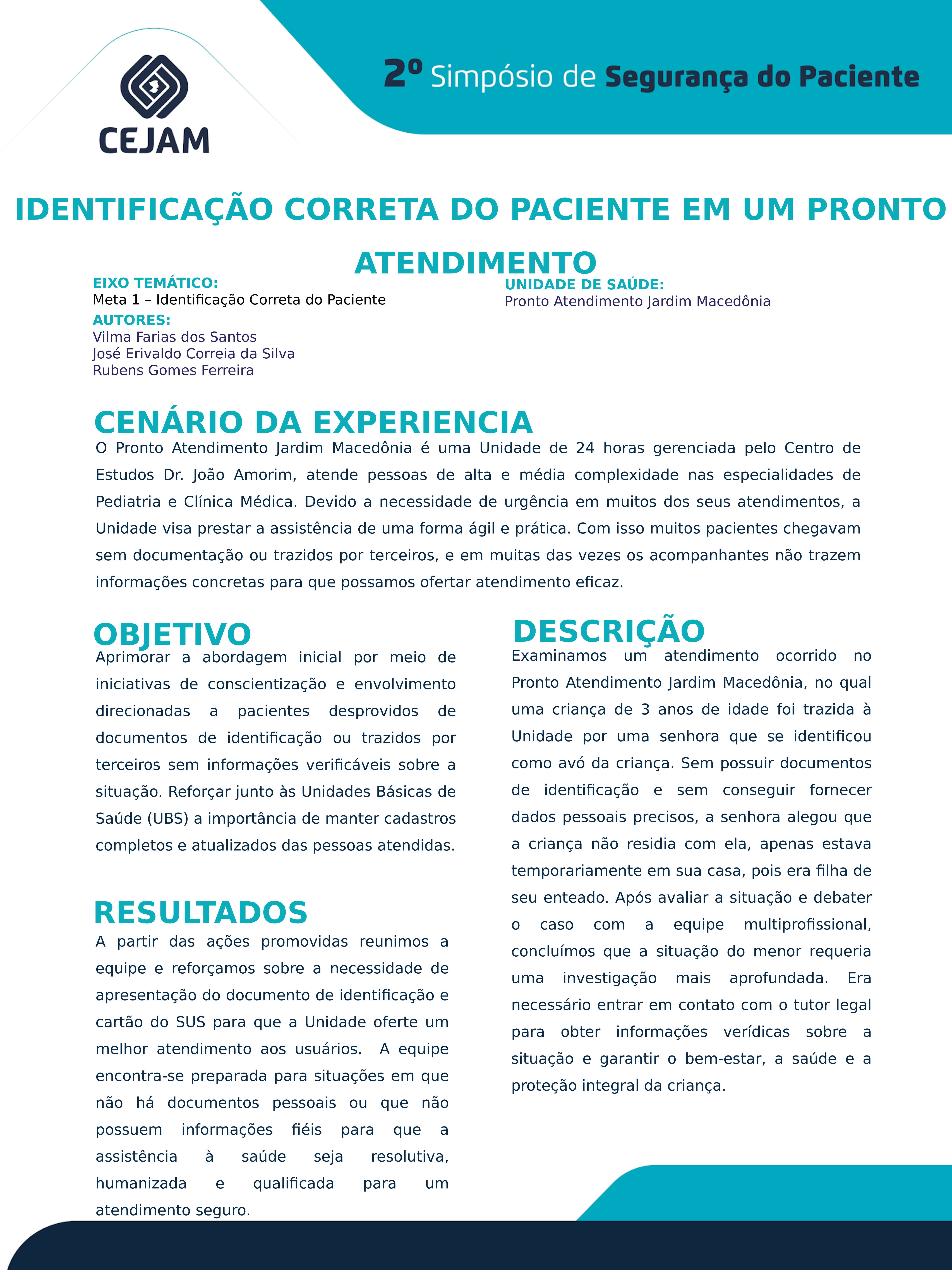

IDENTIFICAÇÃO CORRETA DO PACIENTE EM UM PRONTO ATENDIMENTO
EIXO TEMÁTICO:
Meta 1 – Identificação Correta do Paciente
UNIDADE DE SAÚDE:
Pronto Atendimento Jardim Macedônia

AUTORES:
Vilma Farias dos Santos
José Erivaldo Correia da Silva
Rubens Gomes Ferreira

CENÁRIO DA EXPERIENCIA
O Pronto Atendimento Jardim Macedônia é uma Unidade de 24 horas gerenciada pelo Centro de Estudos Dr. João Amorim, atende pessoas de alta e média complexidade nas especialidades de Pediatria e Clínica Médica. Devido a necessidade de urgência em muitos dos seus atendimentos, a Unidade visa prestar a assistência de uma forma ágil e prática. Com isso muitos pacientes chegavam sem documentação ou trazidos por terceiros, e em muitas das vezes os acompanhantes não trazem informações concretas para que possamos ofertar atendimento eficaz.
DESCRIÇÃO
OBJETIVO
Examinamos um atendimento ocorrido no Pronto Atendimento Jardim Macedônia, no qual uma criança de 3 anos de idade foi trazida à Unidade por uma senhora que se identificou como avó da criança. Sem possuir documentos de identificação e sem conseguir fornecer dados pessoais precisos, a senhora alegou que a criança não residia com ela, apenas estava temporariamente em sua casa, pois era filha de seu enteado. Após avaliar a situação e debater o caso com a equipe multiprofissional, concluímos que a situação do menor requeria uma investigação mais aprofundada. Era necessário entrar em contato com o tutor legal para obter informações verídicas sobre a situação e garantir o bem-estar, a saúde e a proteção integral da criança.
Aprimorar a abordagem inicial por meio de iniciativas de conscientização e envolvimento direcionadas a pacientes desprovidos de documentos de identificação ou trazidos por terceiros sem informações verificáveis sobre a situação. Reforçar junto às Unidades Básicas de Saúde (UBS) a importância de manter cadastros completos e atualizados das pessoas atendidas.
RESULTADOS
A partir das ações promovidas reunimos a equipe e reforçamos sobre a necessidade de apresentação do documento de identificação e cartão do SUS para que a Unidade oferte um melhor atendimento aos usuários.  A equipe encontra-se preparada para situações em que não há documentos pessoais ou que não possuem informações fiéis para que a assistência à saúde seja resolutiva, humanizada e qualificada para um atendimento seguro.